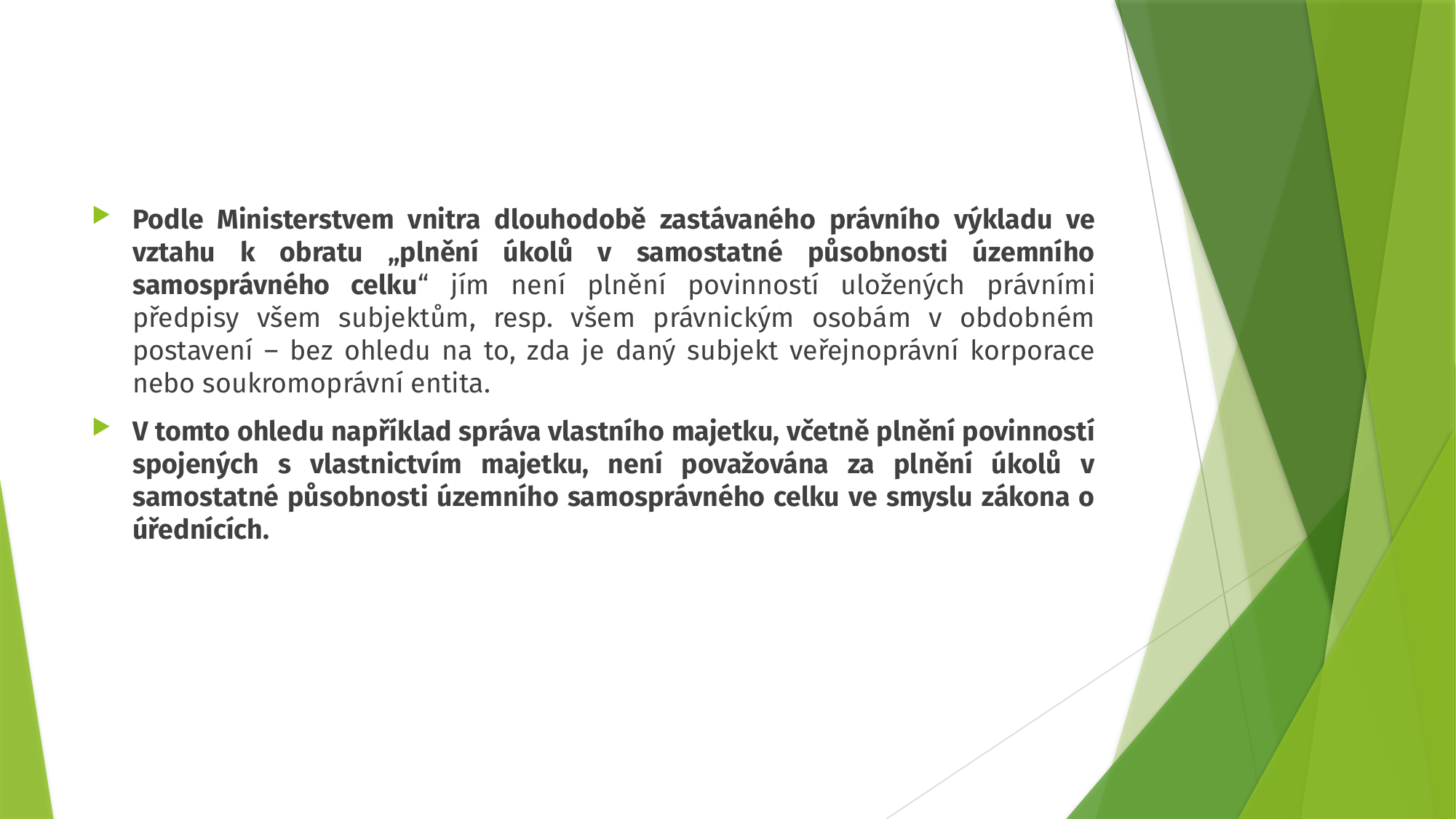

#
Podle Ministerstvem vnitra dlouhodobě zastávaného právního výkladu ve vztahu k obratu „plnění úkolů v samostatné působnosti územního samosprávného celku“ jím není plnění povinností uložených právními předpisy všem subjektům, resp. všem právnickým osobám v obdobném postavení – bez ohledu na to, zda je daný subjekt veřejnoprávní korporace nebo soukromoprávní entita.
V tomto ohledu například správa vlastního majetku, včetně plnění povinností spojených s vlastnictvím majetku, není považována za plnění úkolů v samostatné působnosti územního samosprávného celku ve smyslu zákona o úřednících.